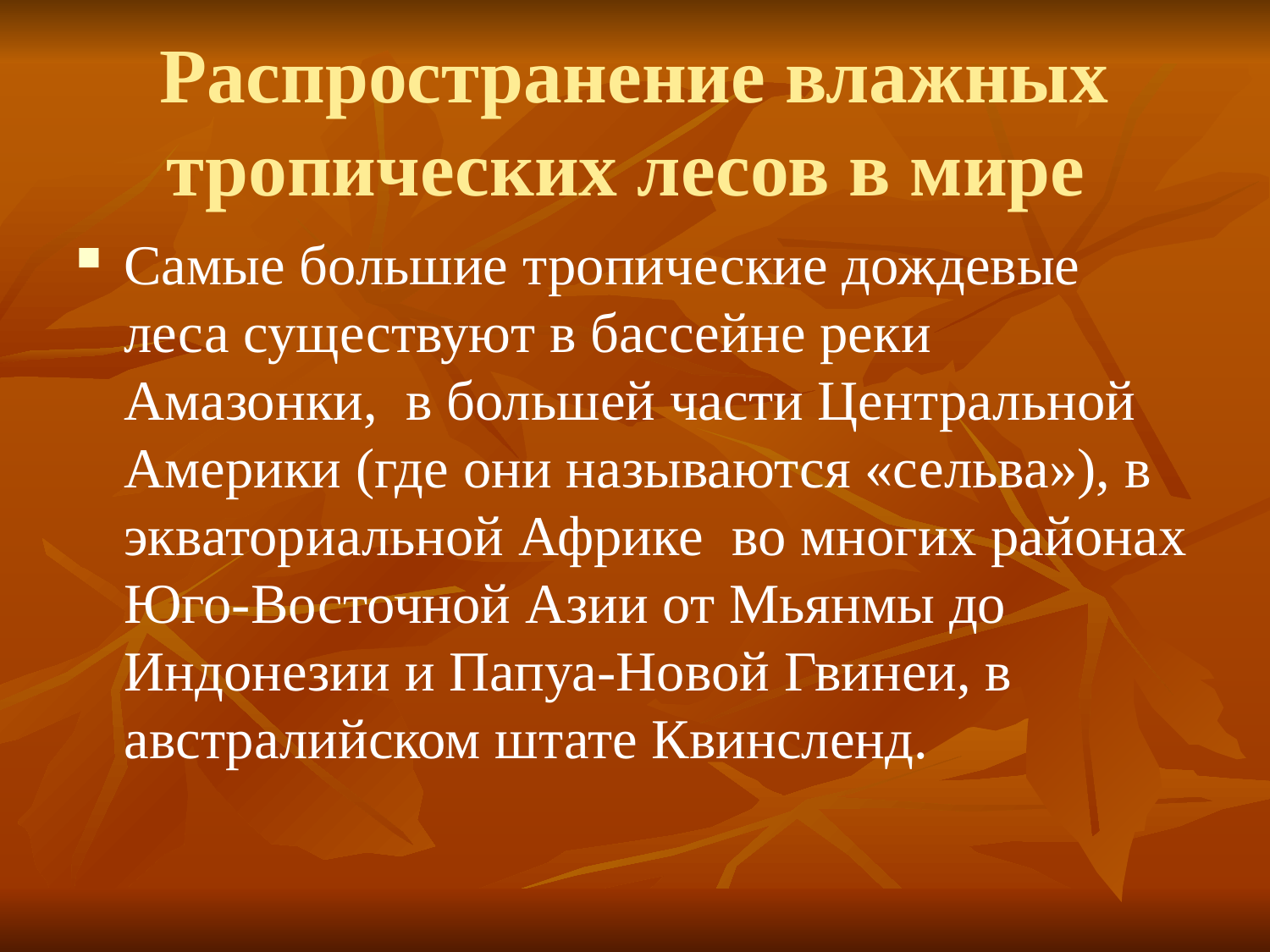

# Распространение влажных тропических лесов в мире
Самые большие тропические дождевые леса существуют в бассейне реки Амазонки,  в большей части Центральной Америки (где они называются «сельва»), в экваториальной Африке  во многих районах Юго-Восточной Азии от Мьянмы до Индонезии и Папуа-Новой Гвинеи, в австралийском штате Квинсленд.